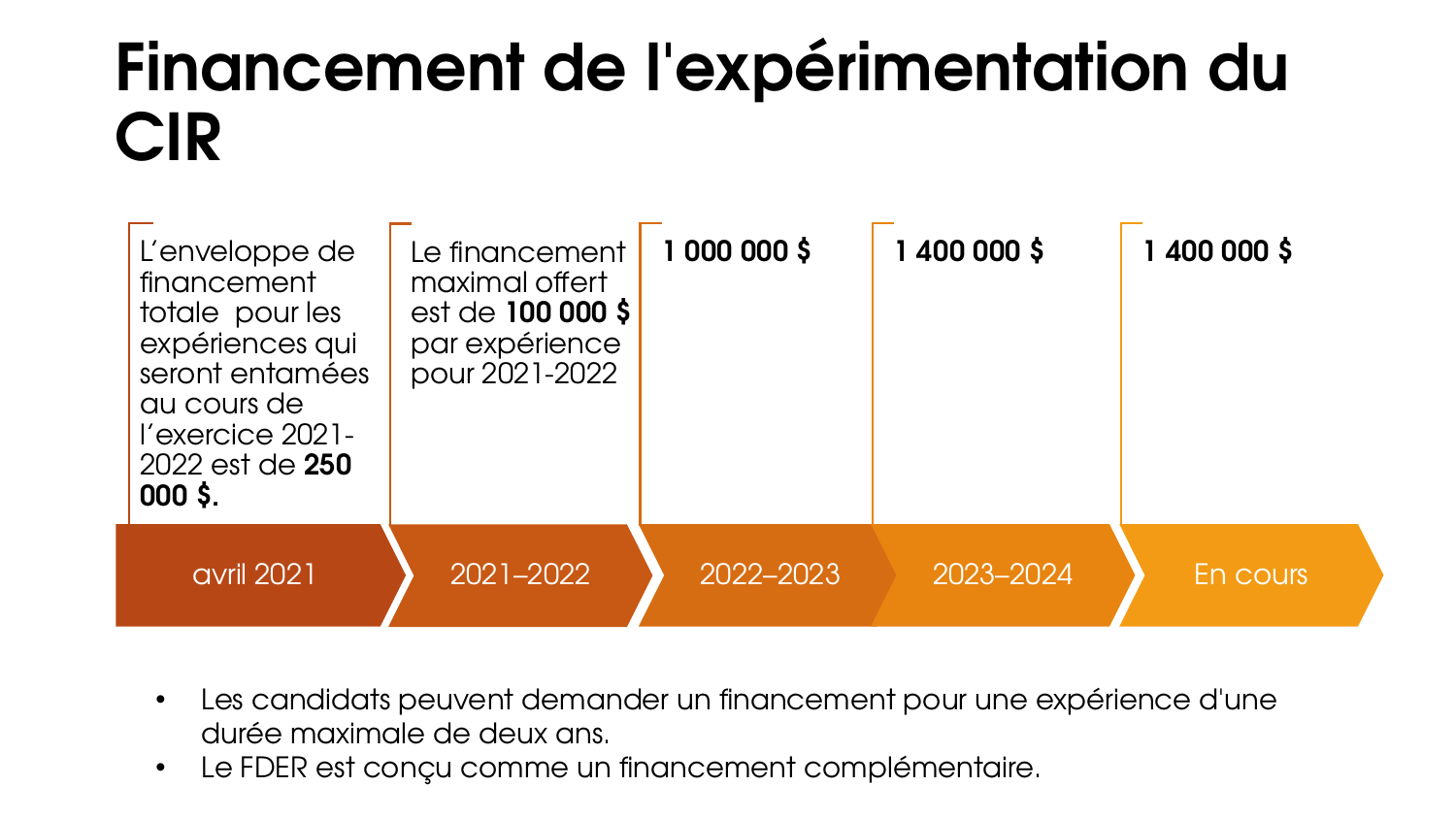

# Financement de l'expérimentation du CIR

L’enveloppe de financement totale  pour les expériences qui seront entamées au cours de l’exercice 2021-2022 est de 250 000 $.

1 000 000 $

1 400 000 $

1 400 000 $
Le financement maximal offert est de 100 000 $ par expérience pour 2021-2022

avril 2021

2022–2023

2023–2024

En cours

2021–2022
Les candidats peuvent demander un financement pour une expérience d'une durée maximale de deux ans.
Le FDER est conçu comme un financement complémentaire.